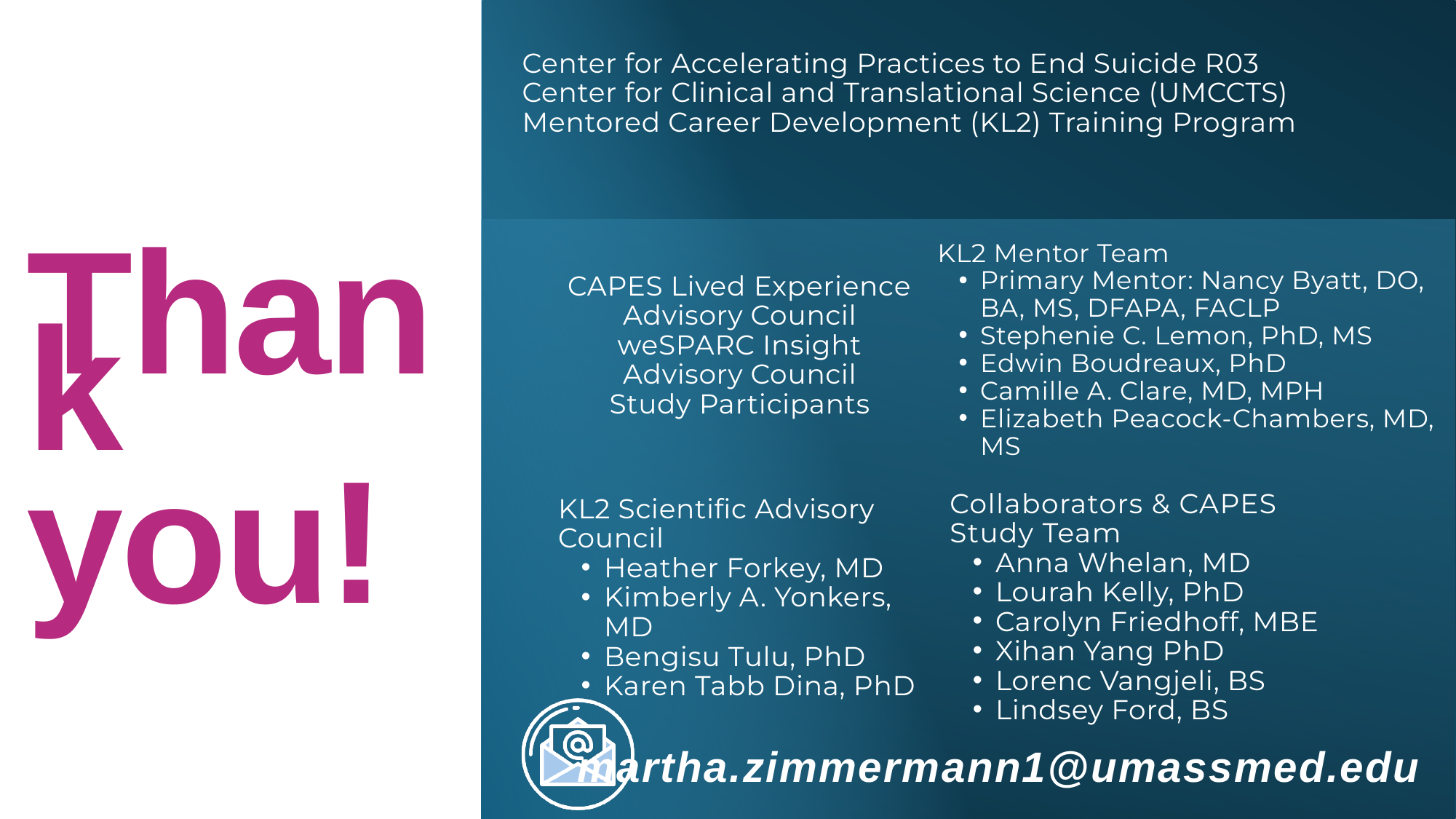

Center for Accelerating Practices to End Suicide R03
Center for Clinical and Translational Science (UMCCTS) Mentored Career Development (KL2) Training Program

KL2 Mentor Team
Primary Mentor: Nancy Byatt, DO, BA, MS, DFAPA, FACLP
Stephenie C. Lemon, PhD, MS
Edwin Boudreaux, PhD
Camille A. Clare, MD, MPH
Elizabeth Peacock-Chambers, MD, MS

CAPES Lived Experience Advisory Council
weSPARC Insight Advisory Council
Study Participants
Thank

you!

Collaborators & CAPES
Study Team
Anna Whelan, MD
Lourah Kelly, PhD
Carolyn Friedhoff, MBE
Xihan Yang PhD
Lorenc Vangjeli, BS
Lindsey Ford, BS

KL2 Scientific Advisory Council
Heather Forkey, MD
Kimberly A. Yonkers, MD
Bengisu Tulu, PhD
Karen Tabb Dina, PhD

martha.zimmermann1@umassmed.edu